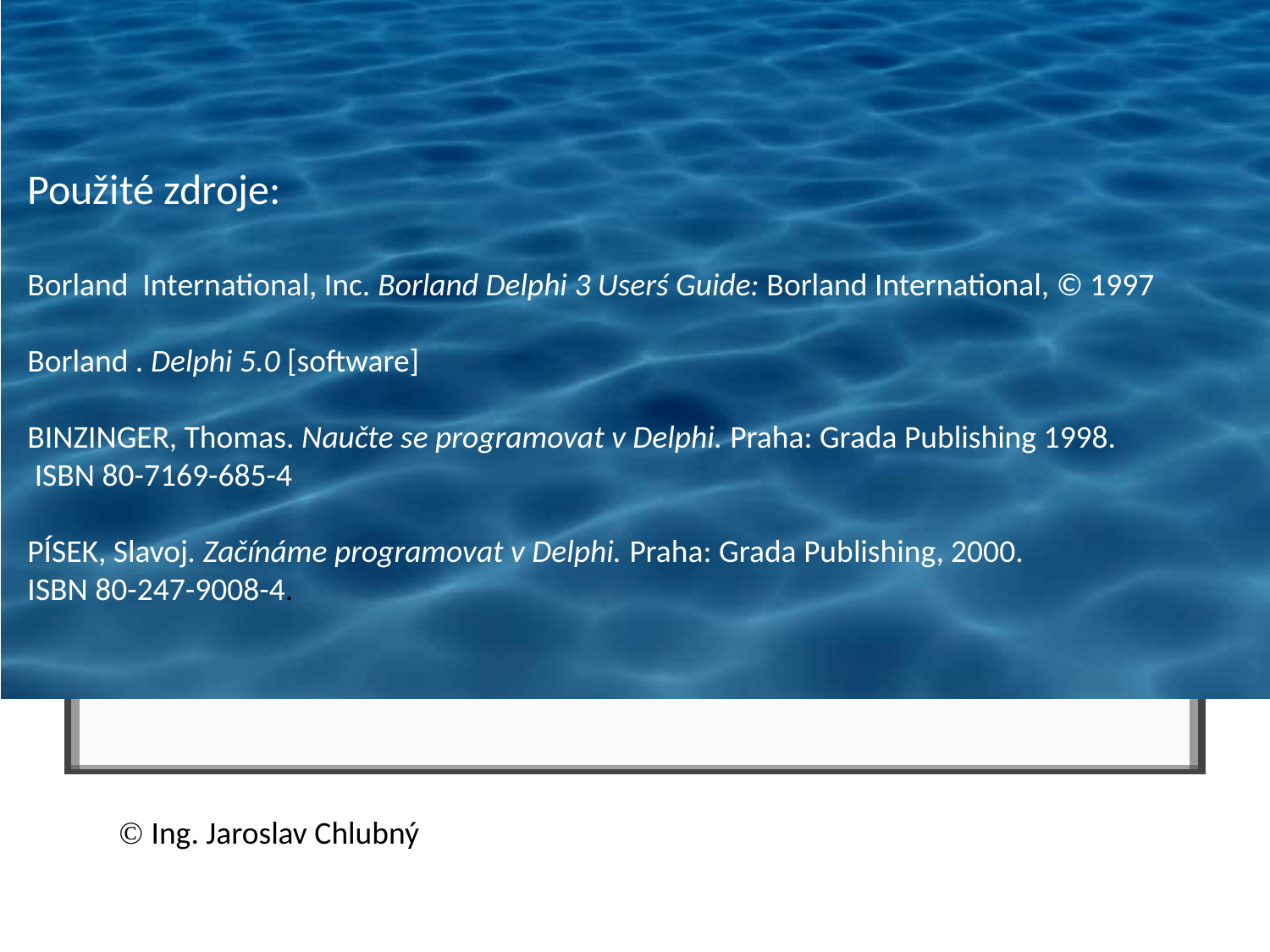

Použité zdroje:

Borland  International, Inc. Borland Delphi 3 Userś Guide: Borland International, © 1997

Borland . Delphi 5.0 [software]

BINZINGER, Thomas. Naučte se programovat v Delphi. Praha: Grada Publishing 1998.
 ISBN 80-7169-685-4

PÍSEK, Slavoj. Začínáme programovat v Delphi. Praha: Grada Publishing, 2000.
ISBN 80-247-9008-4.

© Ing. Jaroslav Chlubný